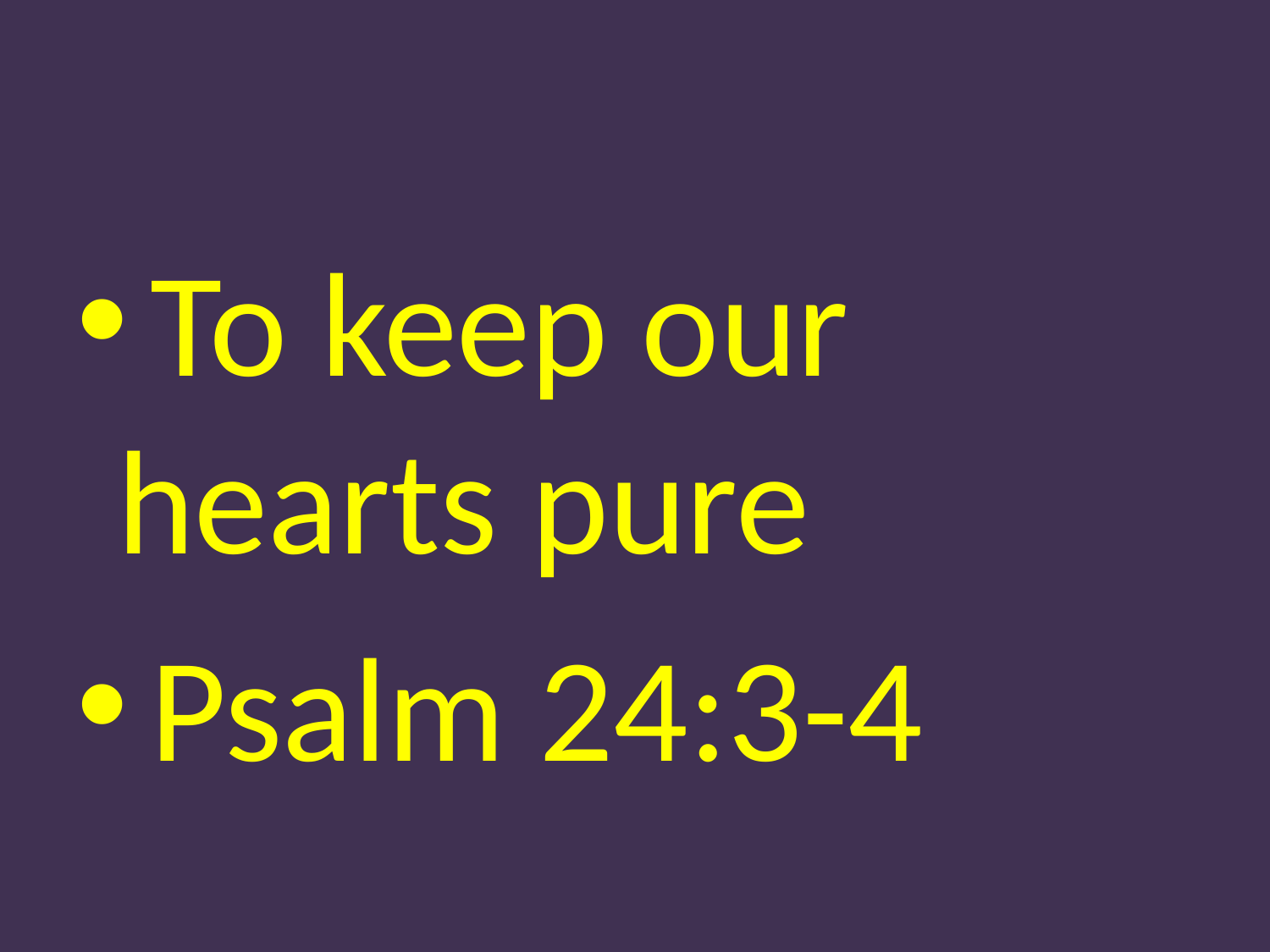

#
 To keep our hearts pure
 Psalm 24:3-4